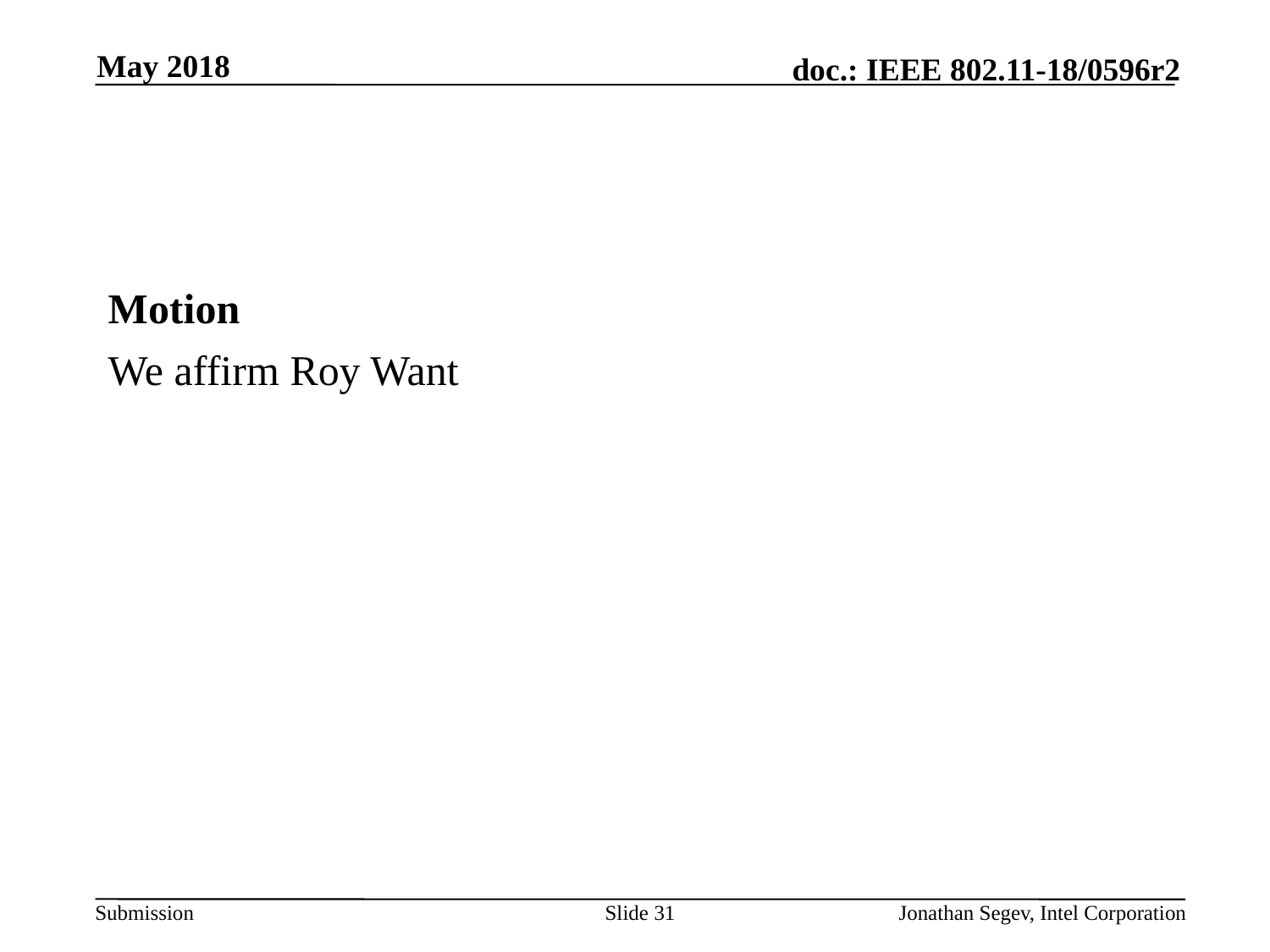

May 2018
#
Motion
We affirm Roy Want
Slide 31
Jonathan Segev, Intel Corporation